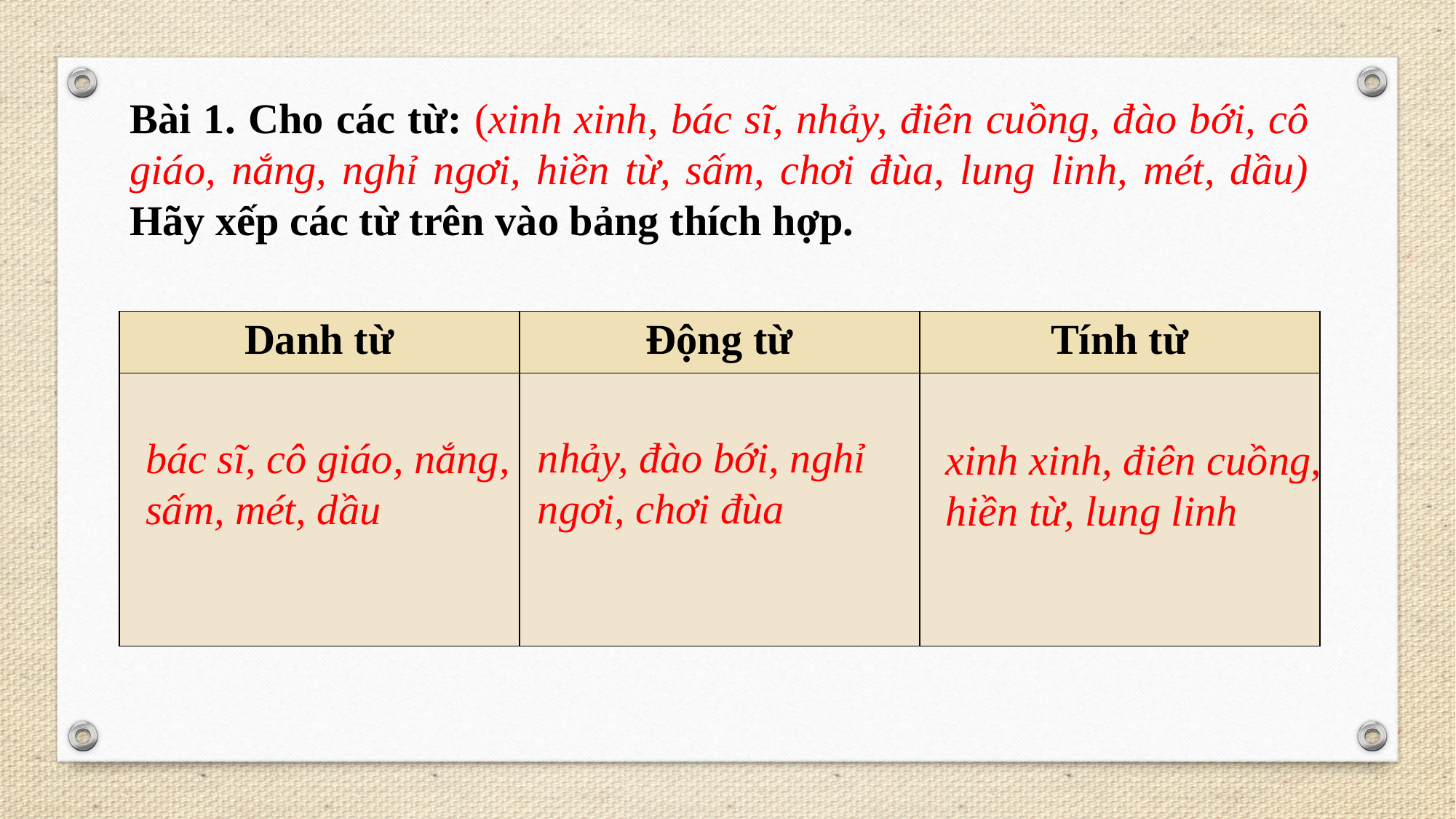

Bài 1. Cho các từ: (xinh xinh, bác sĩ, nhảy, điên cuồng, đào bới, cô giáo, nắng, nghỉ ngơi, hiền từ, sấm, chơi đùa, lung linh, mét, dầu) Hãy xếp các từ trên vào bảng thích hợp.

| Danh từ | Động từ | Tính từ |
| --- | --- | --- |
|  |  |  |
nhảy, đào bới, nghỉ ngơi, chơi đùa
bác sĩ, cô giáo, nắng, sấm, mét, dầu
xinh xinh, điên cuồng, hiền từ, lung linh